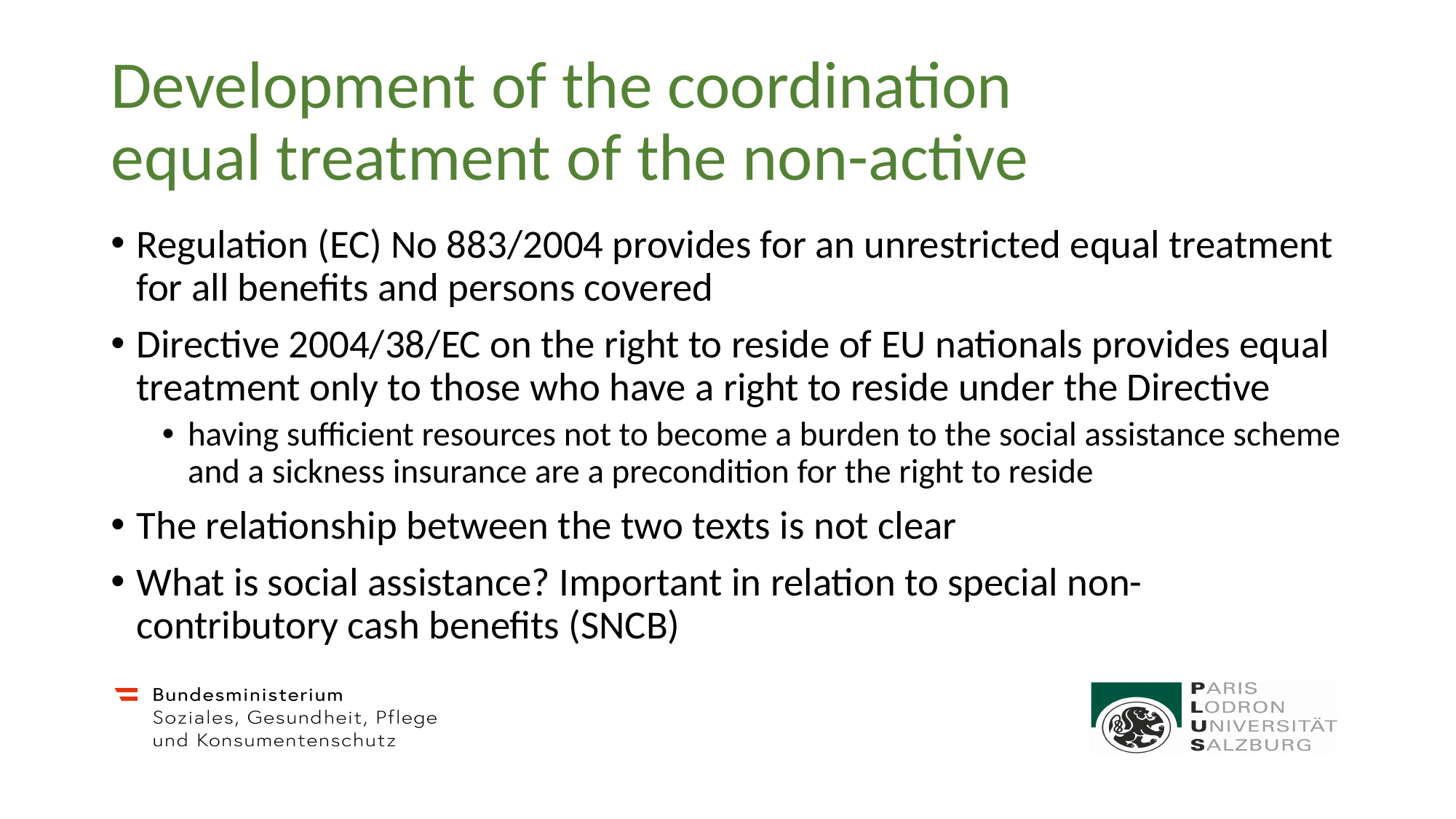

# Development of the coordination equal treatment of the non-active
Regulation (EC) No 883/2004 provides for an unrestricted equal treatment for all benefits and persons covered
Directive 2004/38/EC on the right to reside of EU nationals provides equal treatment only to those who have a right to reside under the Directive
having sufficient resources not to become a burden to the social assistance scheme and a sickness insurance are a precondition for the right to reside
The relationship between the two texts is not clear
What is social assistance? Important in relation to special non-contributory cash benefits (SNCB)